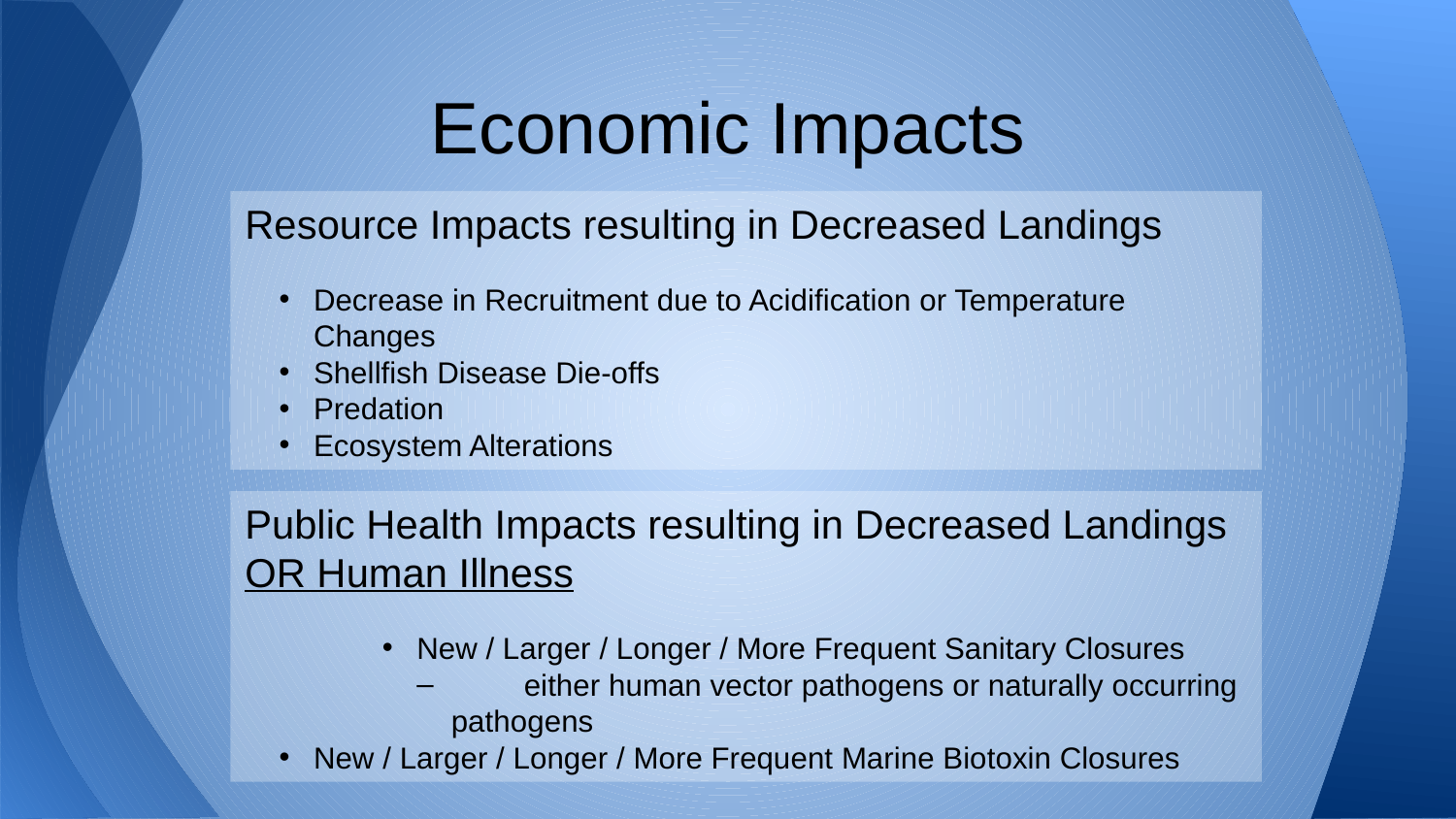

Economic Impacts
Resource Impacts resulting in Decreased Landings

Decrease in Recruitment due to Acidification or Temperature Changes
Shellfish Disease Die-offs
Predation
Ecosystem Alterations
Public Health Impacts resulting in Decreased Landings
OR Human Illness

New / Larger / Longer / More Frequent Sanitary Closures
	either human vector pathogens or naturally occurring pathogens
New / Larger / Longer / More Frequent Marine Biotoxin Closures